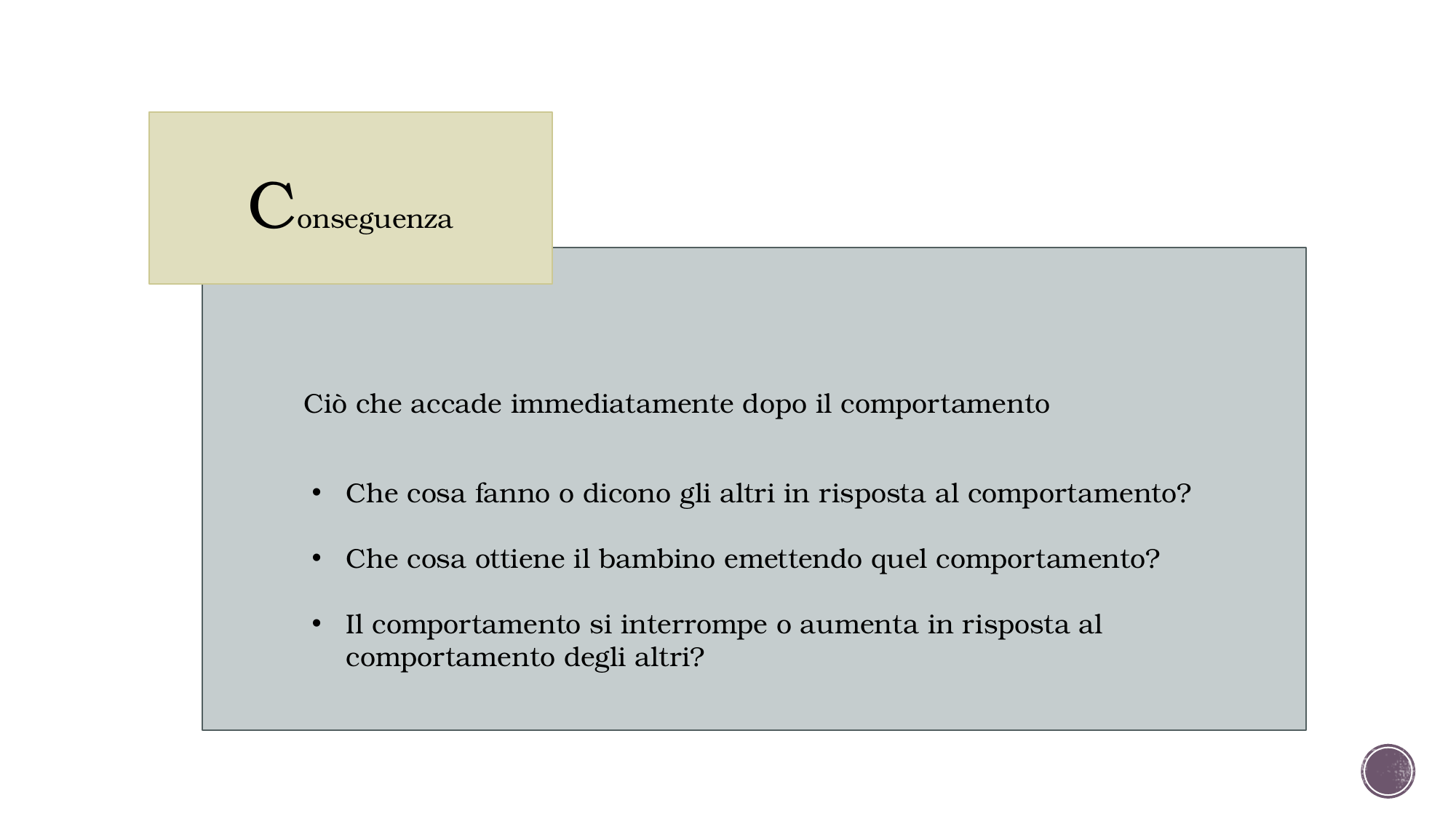

Conseguenza

Ciò che accade immediatamente dopo il comportamento

Che cosa fanno o dicono gli altri in risposta al comportamento?

Che cosa ottiene il bambino emettendo quel comportamento?

Il comportamento si interrompe o aumenta in risposta al comportamento degli altri?